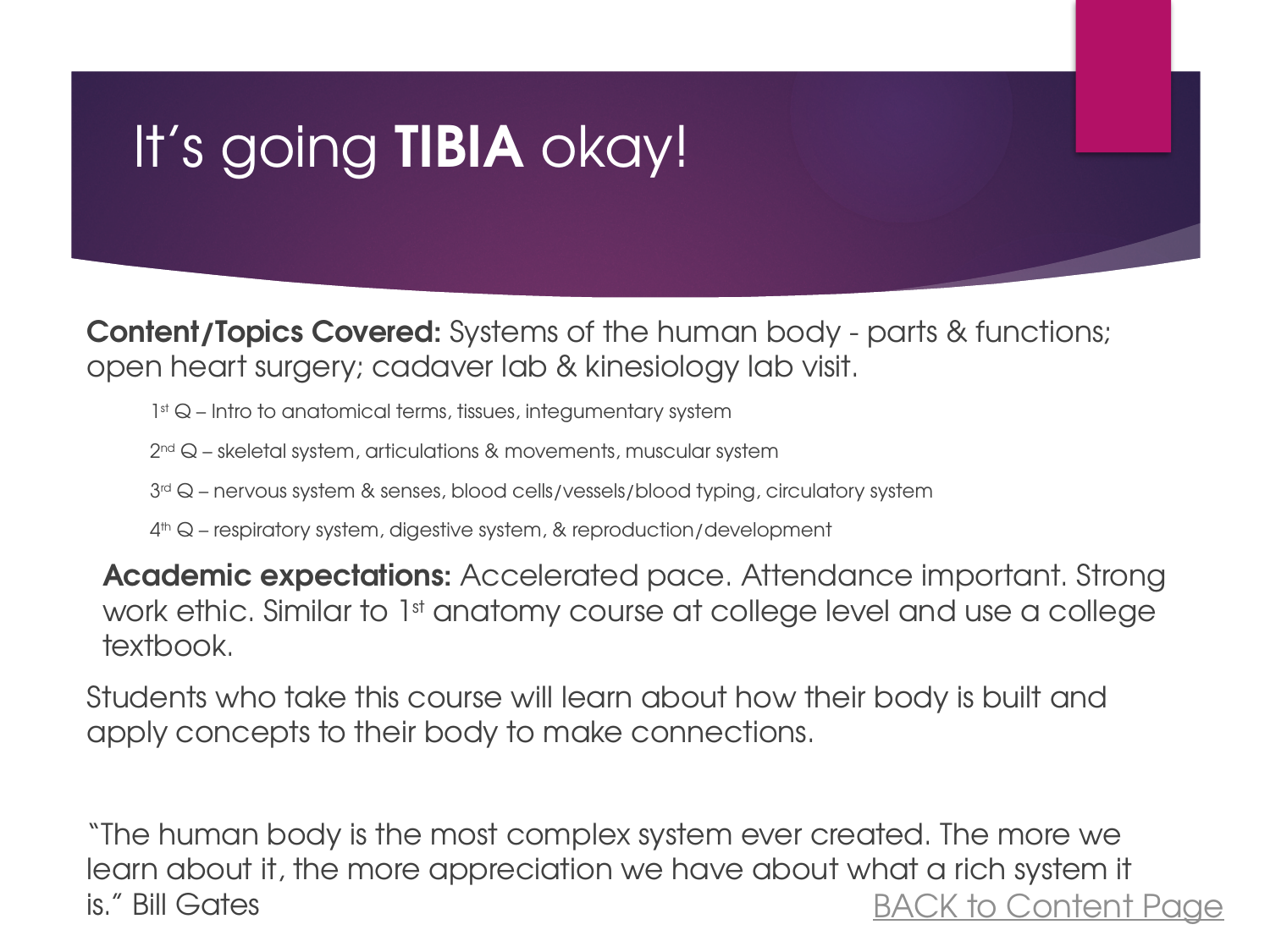

# It’s going TIBIA okay!
Content/Topics Covered: Systems of the human body - parts & functions; open heart surgery; cadaver lab & kinesiology lab visit.
1st Q – Intro to anatomical terms, tissues, integumentary system
2nd Q – skeletal system, articulations & movements, muscular system
3rd Q – nervous system & senses, blood cells/vessels/blood typing, circulatory system
4th Q – respiratory system, digestive system, & reproduction/development
Academic expectations: Accelerated pace. Attendance important. Strong work ethic. Similar to 1st anatomy course at college level and use a college textbook.
Students who take this course will learn about how their body is built and apply concepts to their body to make connections.

“The human body is the most complex system ever created. The more we learn about it, the more appreciation we have about what a rich system it is.” Bill Gates

BACK to Content Page